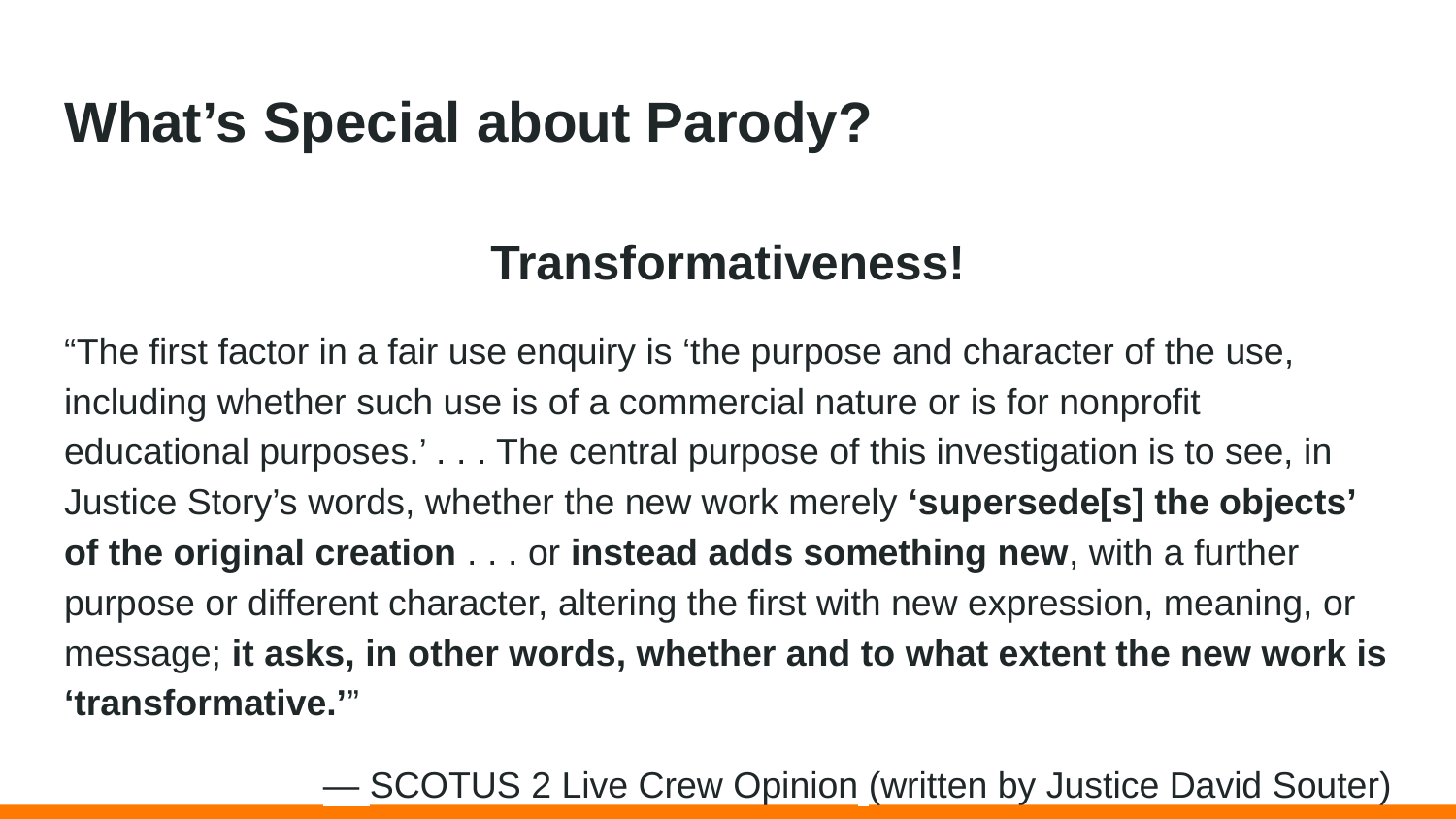

# What’s Special about Parody?
Transformativeness!
“The first factor in a fair use enquiry is ‘the purpose and character of the use, including whether such use is of a commercial nature or is for nonprofit educational purposes.’ . . . The central purpose of this investigation is to see, in Justice Story’s words, whether the new work merely ‘supersede[s] the objects’ of the original creation . . . or instead adds something new, with a further purpose or different character, altering the first with new expression, meaning, or message; it asks, in other words, whether and to what extent the new work is ‘transformative.’”
— SCOTUS 2 Live Crew Opinion (written by Justice David Souter)